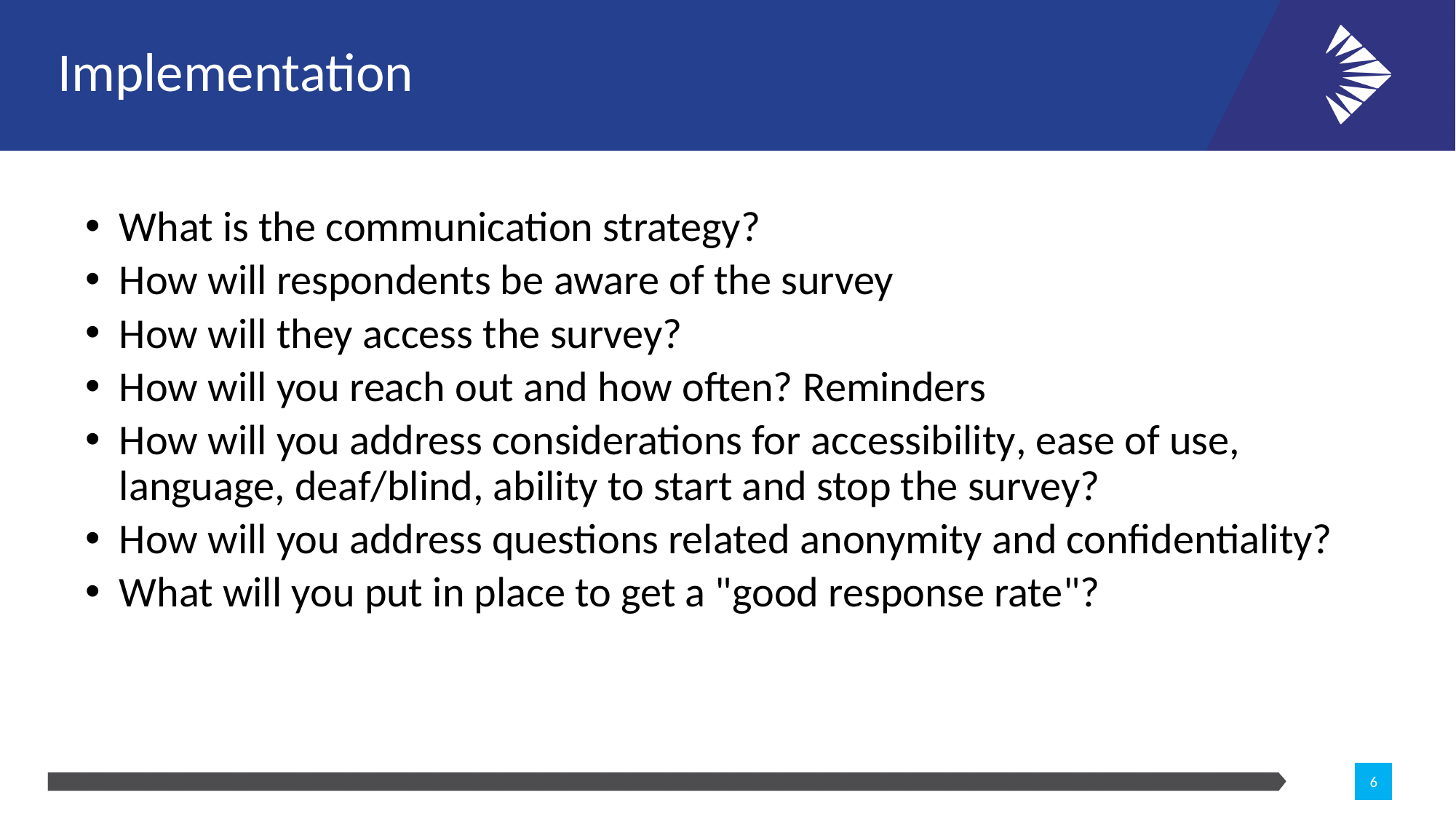

# Implementation

What is the communication strategy?
How will respondents be aware of the survey
How will they access the survey?
How will you reach out and how often? Reminders
How will you address considerations for accessibility, ease of use, language, deaf/blind, ability to start and stop the survey?
How will you address questions related anonymity and confidentiality?
What will you put in place to get a "good response rate"?

6